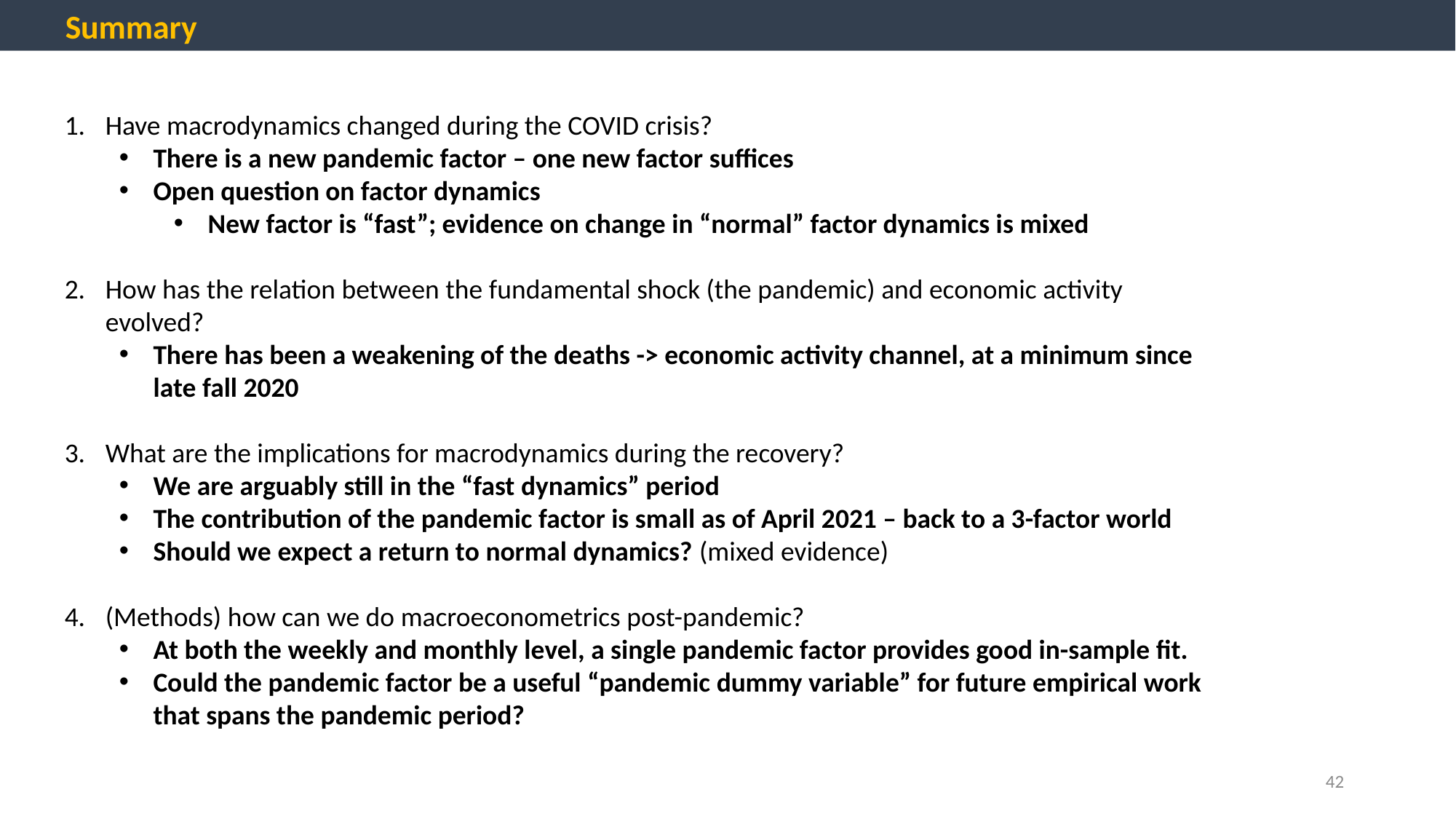

Summary
Have macrodynamics changed during the COVID crisis?
There is a new pandemic factor – one new factor suffices
Open question on factor dynamics
New factor is “fast”; evidence on change in “normal” factor dynamics is mixed

How has the relation between the fundamental shock (the pandemic) and economic activity evolved?
There has been a weakening of the deaths -> economic activity channel, at a minimum since late fall 2020

What are the implications for macrodynamics during the recovery?
We are arguably still in the “fast dynamics” period
The contribution of the pandemic factor is small as of April 2021 – back to a 3-factor world
Should we expect a return to normal dynamics? (mixed evidence)

(Methods) how can we do macroeconometrics post-pandemic?
At both the weekly and monthly level, a single pandemic factor provides good in-sample fit.
Could the pandemic factor be a useful “pandemic dummy variable” for future empirical work that spans the pandemic period?
42